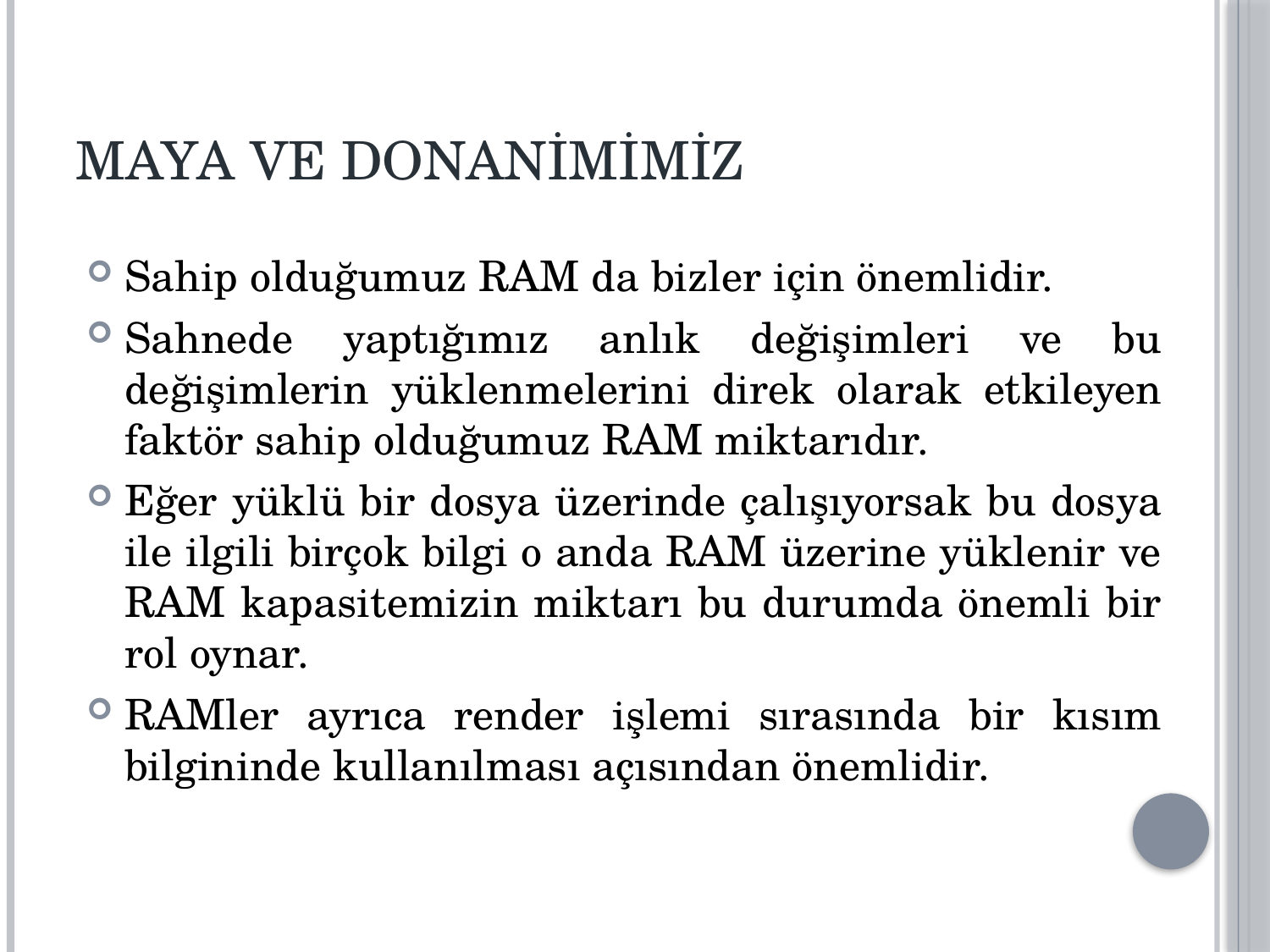

# Maya ve Donanimimiz
Sahip olduğumuz RAM da bizler için önemlidir.
Sahnede yaptığımız anlık değişimleri ve bu değişimlerin yüklenmelerini direk olarak etkileyen faktör sahip olduğumuz RAM miktarıdır.
Eğer yüklü bir dosya üzerinde çalışıyorsak bu dosya ile ilgili birçok bilgi o anda RAM üzerine yüklenir ve RAM kapasitemizin miktarı bu durumda önemli bir rol oynar.
RAMler ayrıca render işlemi sırasında bir kısım bilgininde kullanılması açısından önemlidir.